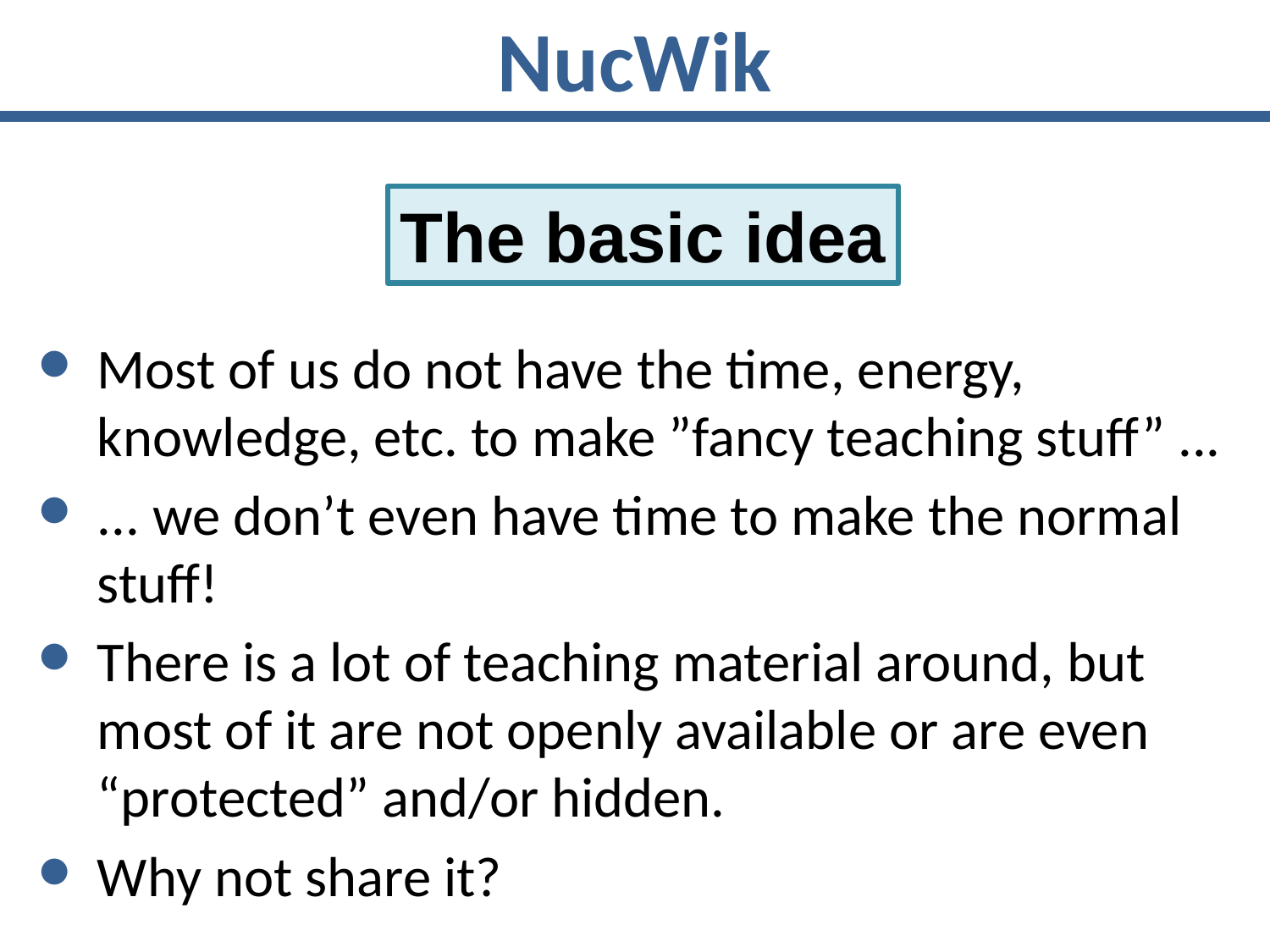

# NucWik
The basic idea
Most of us do not have the time, energy, knowledge, etc. to make ”fancy teaching stuff” ...
... we don’t even have time to make the normal stuff!
There is a lot of teaching material around, but most of it are not openly available or are even “protected” and/or hidden.
Why not share it?